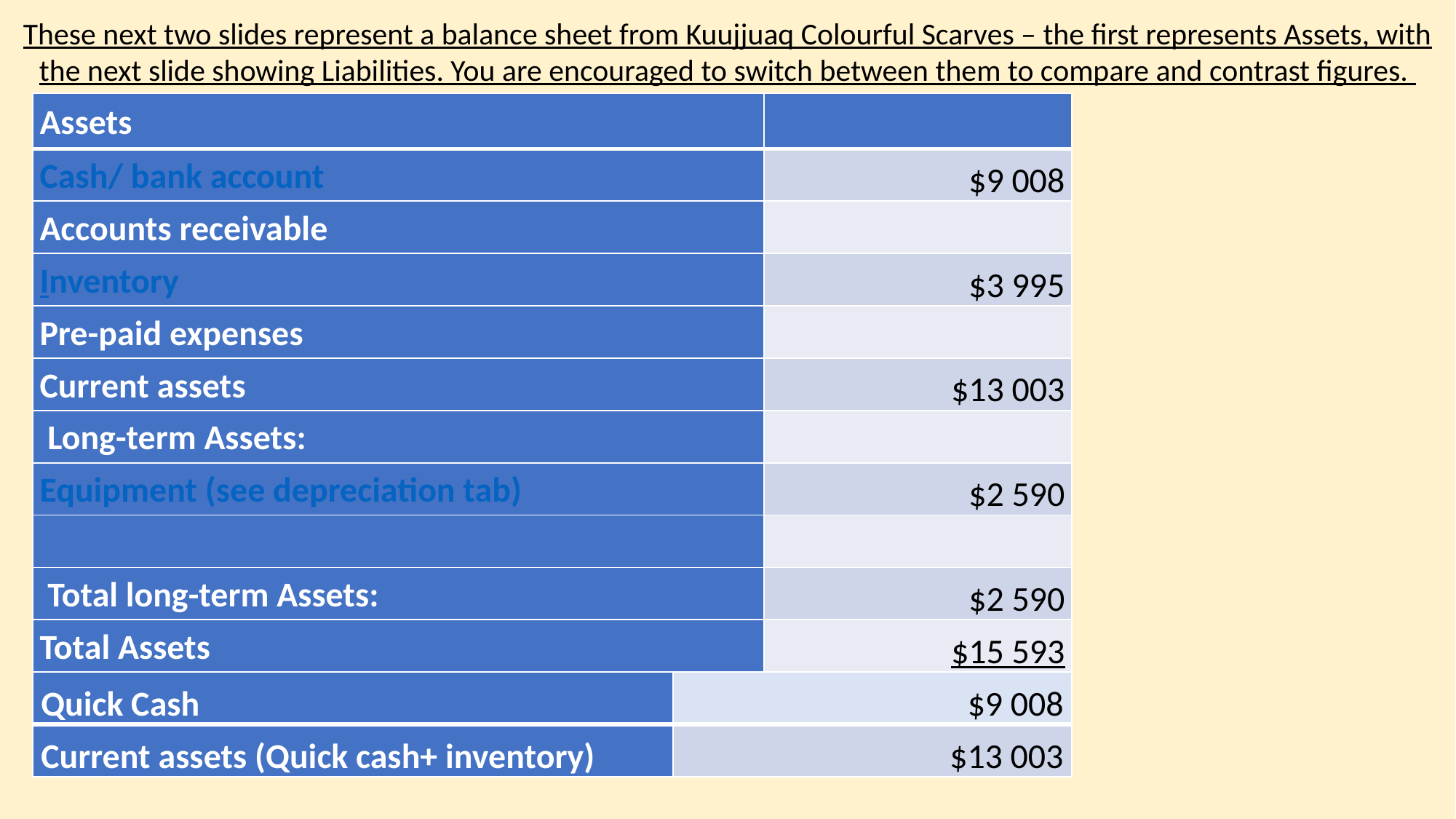

These next two slides represent a balance sheet from Kuujjuaq Colourful Scarves – the first represents Assets, with the next slide showing Liabilities. You are encouraged to switch between them to compare and contrast figures.
| Assets |  |
| --- | --- |
| Cash/ bank account | $9 008 |
| Accounts receivable |  |
| Inventory | $3 995 |
| Pre-paid expenses |  |
| Current assets | $13 003 |
| Long-term Assets: |  |
| Equipment (see depreciation tab) | $2 590 |
|  |  |
| Total long-term Assets: | $2 590 |
| Total Assets | $15 593 |
| Quick Cash | $9 008 |
| --- | --- |
| Current assets (Quick cash+ inventory) | $13 003 |